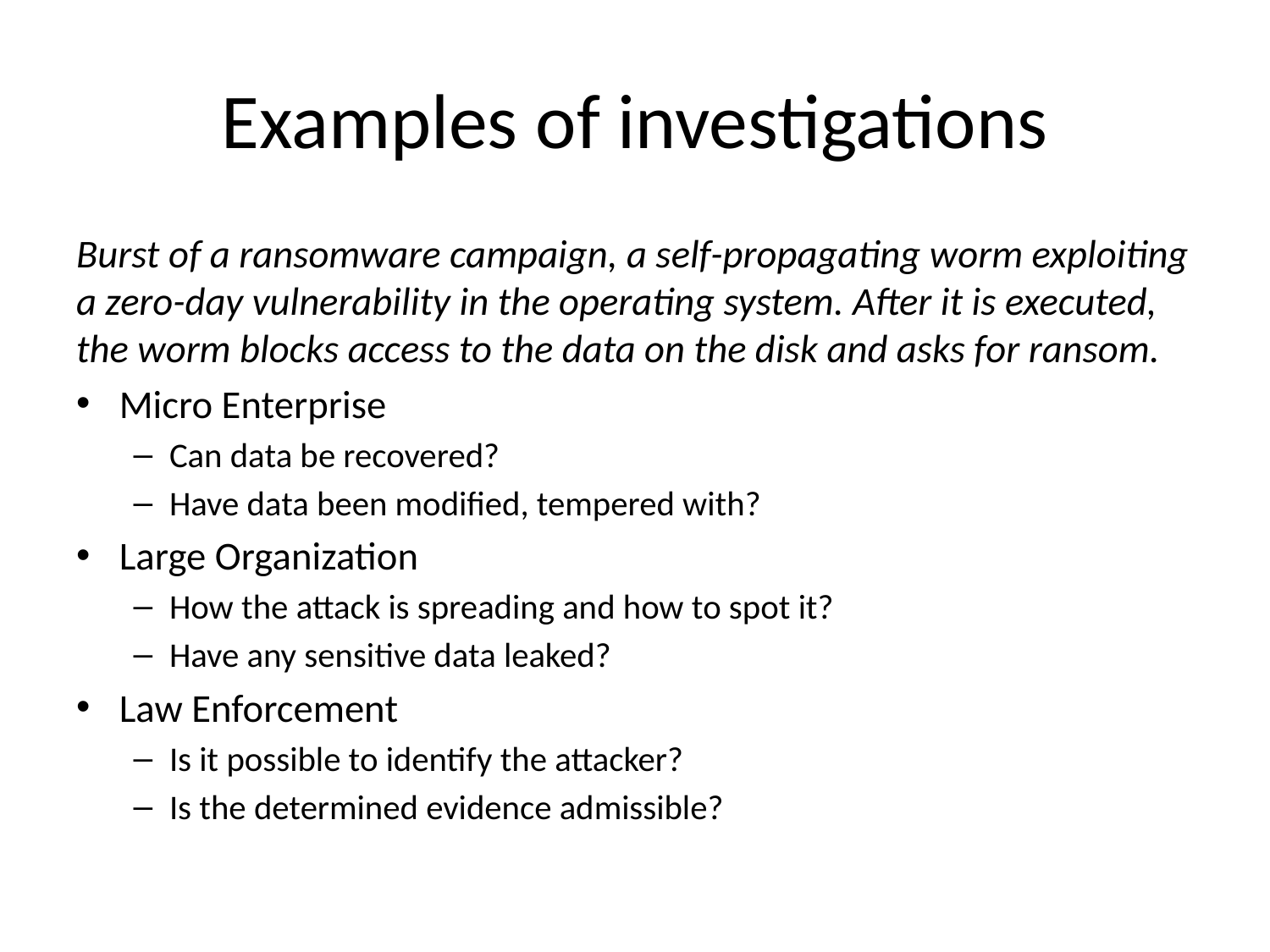

# Examples of investigations
Burst of a ransomware campaign, a self-propagating worm exploiting a zero-day vulnerability in the operating system. After it is executed, the worm blocks access to the data on the disk and asks for ransom.
Micro Enterprise
Can data be recovered?
Have data been modified, tempered with?
Large Organization
How the attack is spreading and how to spot it?
Have any sensitive data leaked?
Law Enforcement
Is it possible to identify the attacker?
Is the determined evidence admissible?